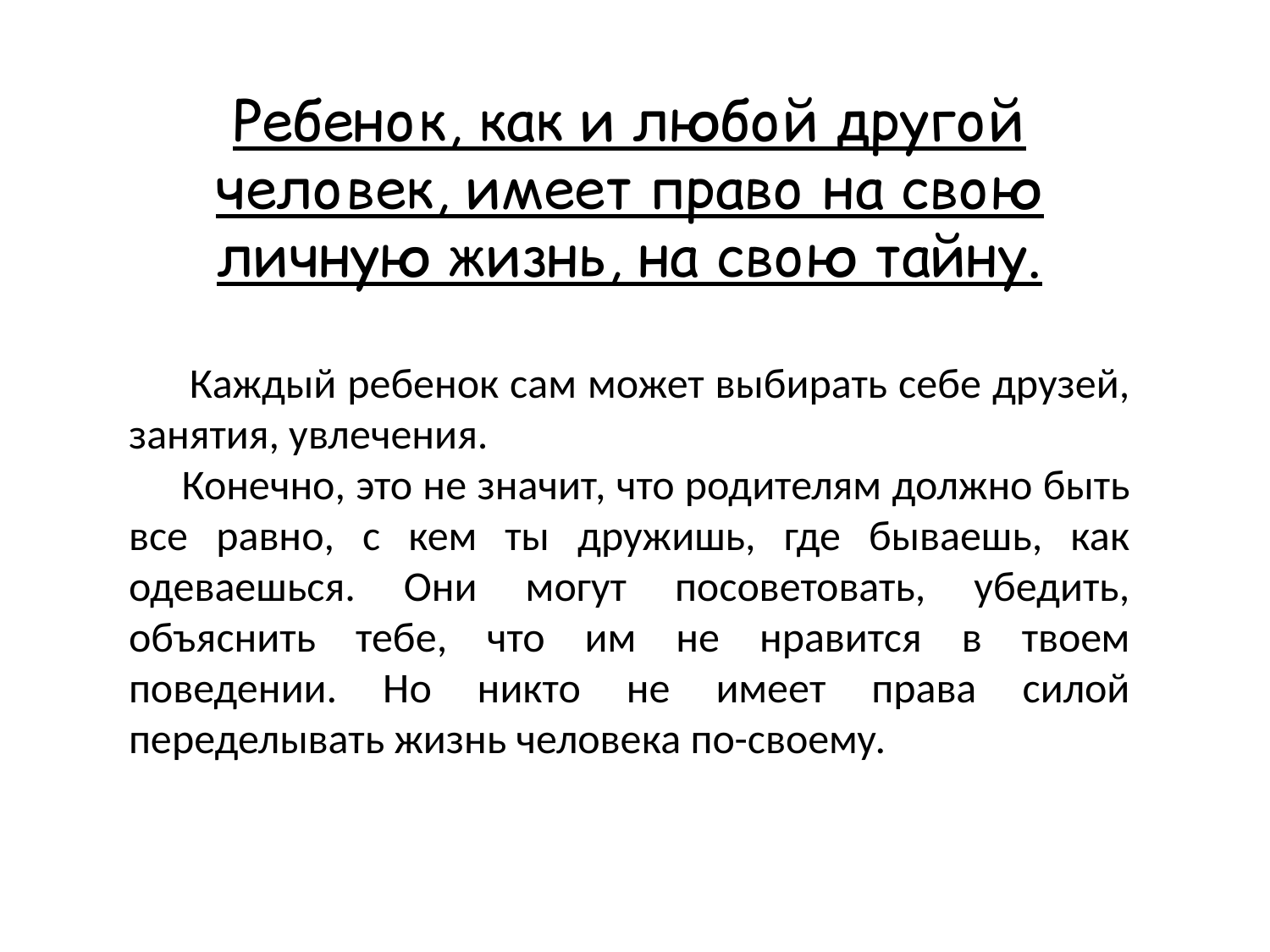

Ребенок, как и любой другой человек, имеет право на свою личную жизнь, на свою тайну.

       Каждый ребенок сам может выбирать себе друзей, занятия, увлечения.
     Конечно, это не значит, что родителям должно быть все равно, с кем ты дружишь, где бываешь, как одеваешься. Они могут посоветовать, убедить, объяснить тебе, что им не нравится в твоем поведении. Но никто не имеет права силой переделывать жизнь человека по-своему.